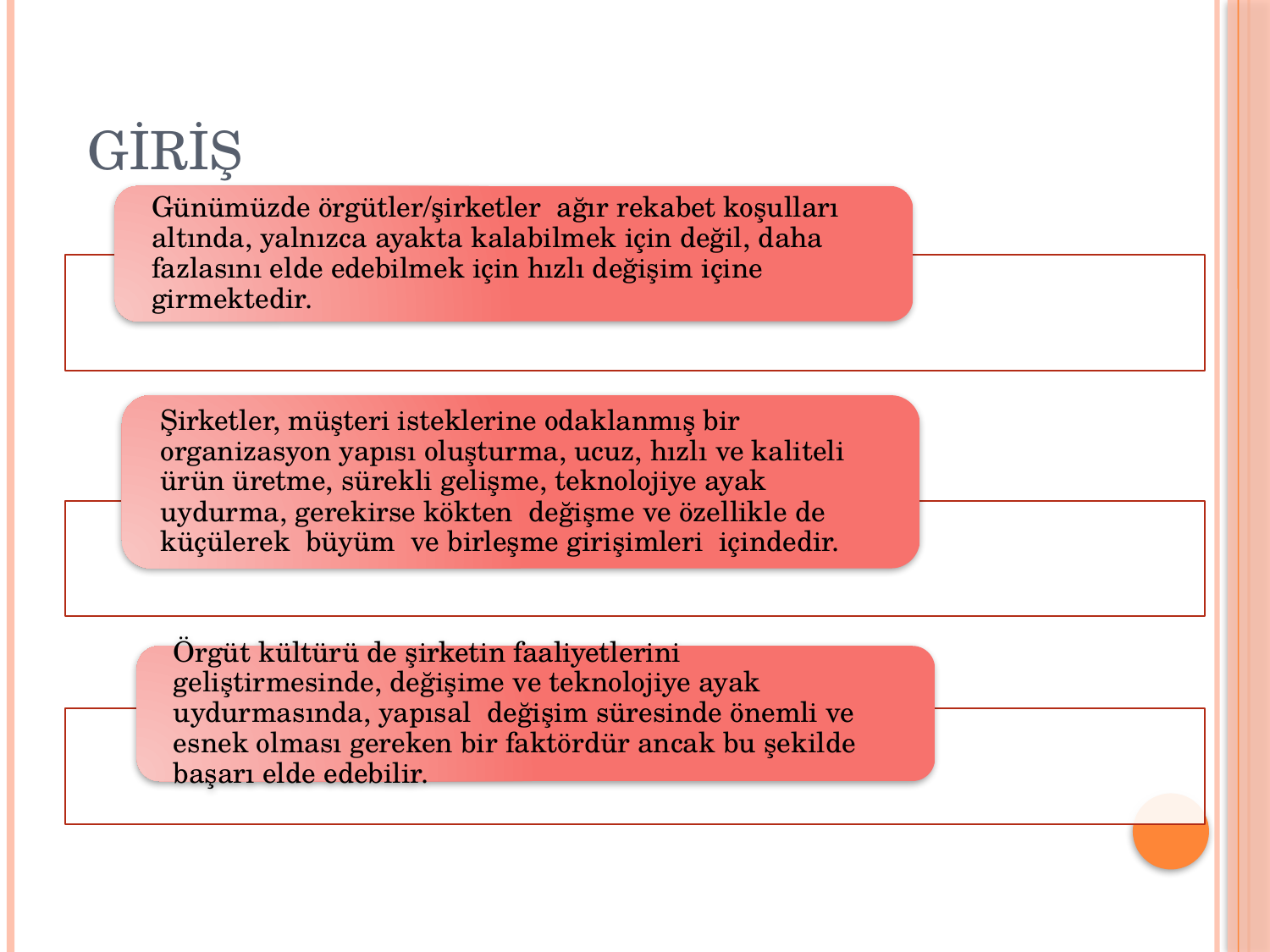

# GİRİŞ
Günümüzde örgütler/şirketler  ağır rekabet koşulları altında, yalnızca ayakta kalabilmek için değil, daha fazlasını elde edebilmek için hızlı değişim içine girmektedir.
Şirketler, müşteri isteklerine odaklanmış bir organizasyon yapısı oluşturma, ucuz, hızlı ve kaliteli  ürün üretme, sürekli gelişme, teknolojiye ayak uydurma, gerekirse kökten  değişme ve özellikle de küçülerek  büyüm  ve birleşme girişimleri  içindedir.
Örgüt kültürü de şirketin faaliyetlerini geliştirmesinde, değişime ve teknolojiye ayak uydurmasında, yapısal  değişim süresinde önemli ve esnek olması gereken bir faktördür ancak bu şekilde  başarı elde edebilir.